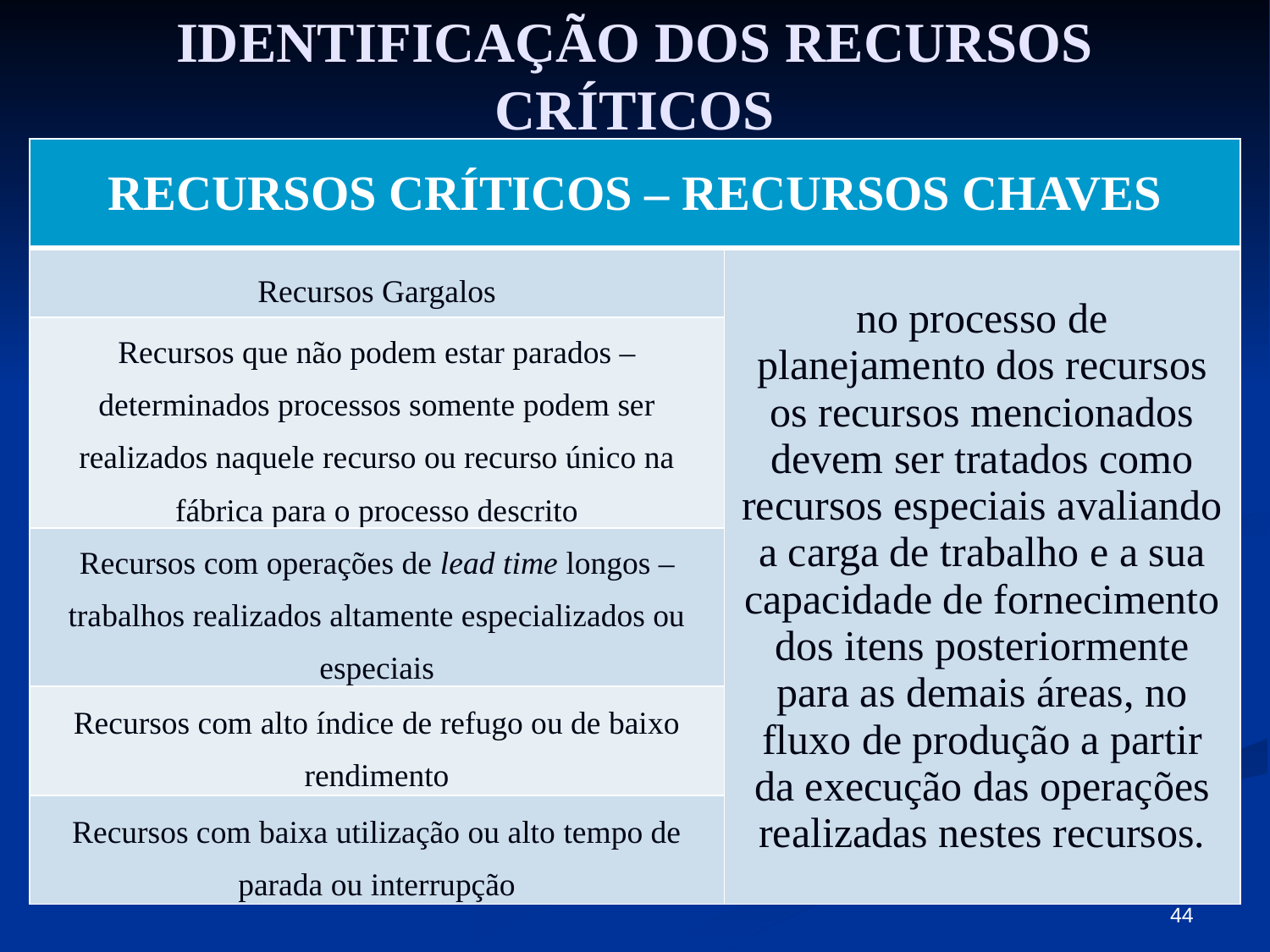

# IDENTIFICAÇÃO DOS RECURSOS CRÍTICOS
| RECURSOS CRÍTICOS – RECURSOS CHAVES |  |
| --- | --- |
| Recursos Gargalos | no processo de planejamento dos recursos os recursos mencionados devem ser tratados como recursos especiais avaliando a carga de trabalho e a sua capacidade de fornecimento dos itens posteriormente para as demais áreas, no fluxo de produção a partir da execução das operações realizadas nestes recursos. |
| Recursos que não podem estar parados – determinados processos somente podem ser realizados naquele recurso ou recurso único na fábrica para o processo descrito |  |
| Recursos com operações de lead time longos – trabalhos realizados altamente especializados ou especiais |  |
| Recursos com alto índice de refugo ou de baixo rendimento |  |
| Recursos com baixa utilização ou alto tempo de parada ou interrupção |  |
44